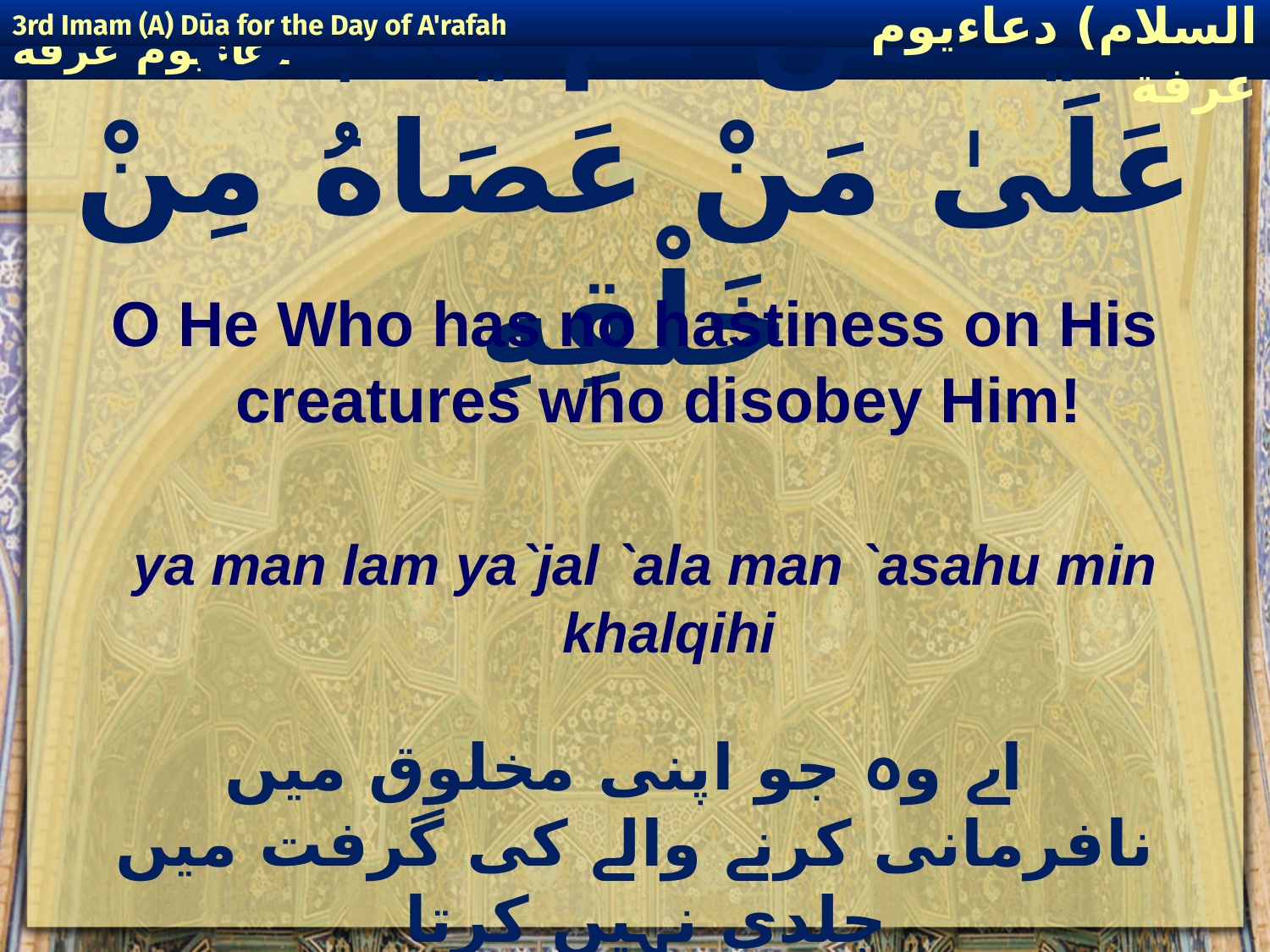

3rd Imam (A) Dūa for the Day of A'rafah
إمام حسين(عليه السلام) دعاءيوم عرفة
# يَا مَنْ لَمْ يَعْجَلْ عَلَىٰ مَنْ عَصَاهُ مِنْ خَلْقِهِ
O He Who has no hastiness on His creatures who disobey Him!
ya man lam ya`jal `ala man `asahu min khalqihi
 اے وہ جو اپنی مخلوق میں نافرمانی کرنے والے کی گرفت میں جلدی نہیں کرتا